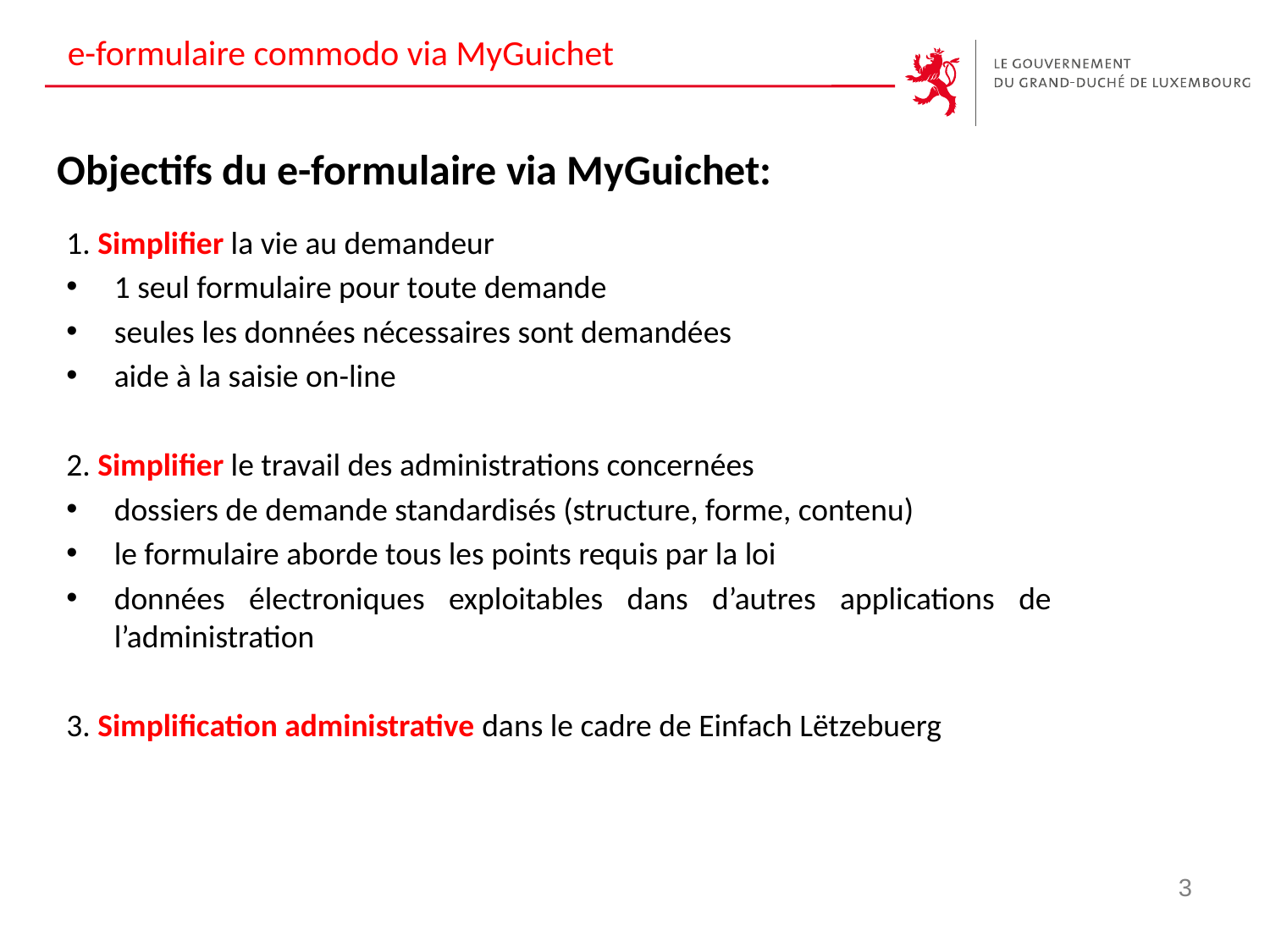

#
e-formulaire commodo via MyGuichet
Objectifs du e-formulaire via MyGuichet:
1. Simplifier la vie au demandeur
1 seul formulaire pour toute demande
seules les données nécessaires sont demandées
aide à la saisie on-line

2. Simplifier le travail des administrations concernées
dossiers de demande standardisés (structure, forme, contenu)
le formulaire aborde tous les points requis par la loi
données électroniques exploitables dans d’autres applications de l’administration

3. Simplification administrative dans le cadre de Einfach Lëtzebuerg

3